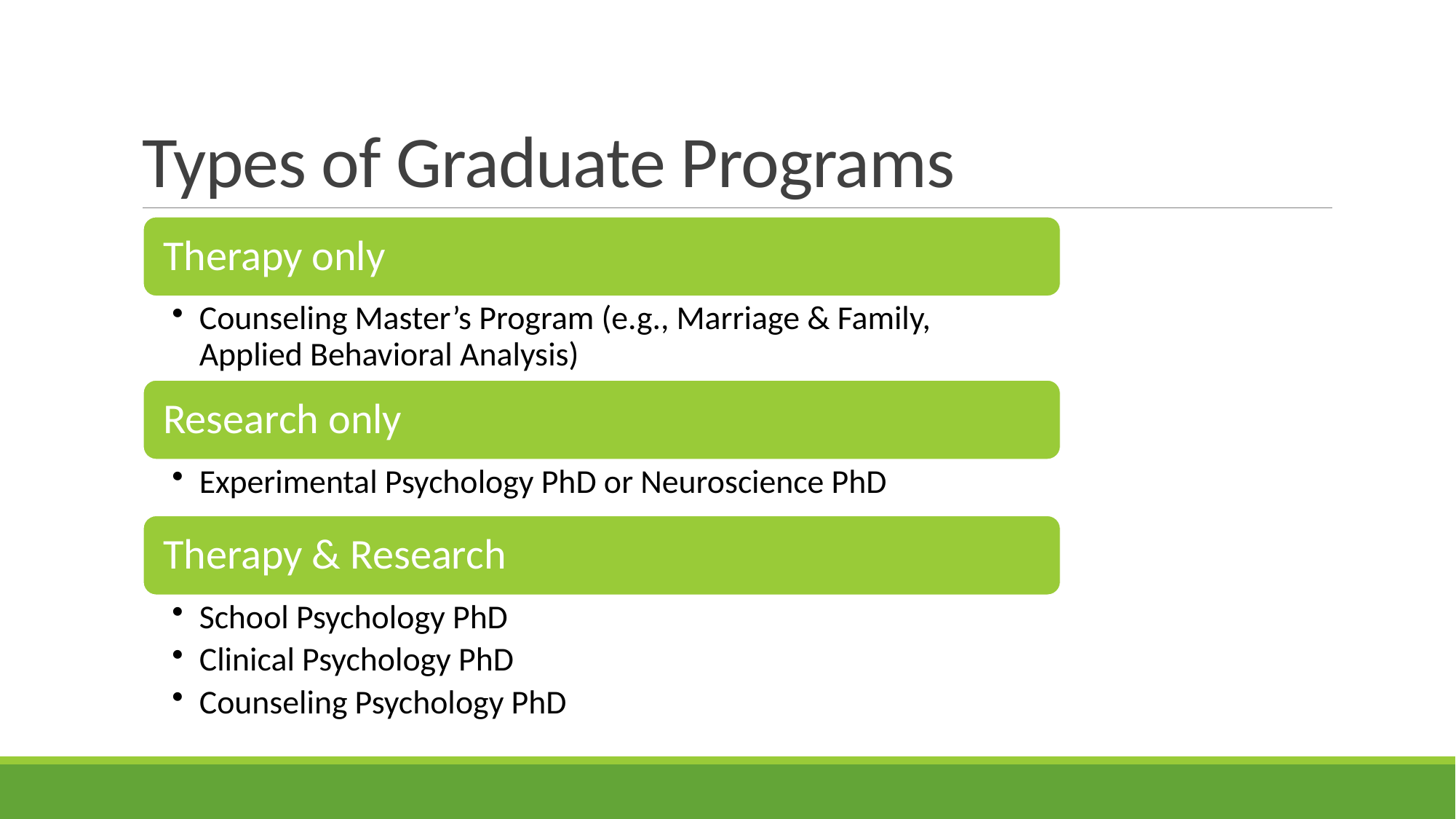

# Types of Graduate Programs
Therapy only
Counseling Master’s Program (e.g., Marriage & Family, Applied Behavioral Analysis)
Research only
Experimental Psychology PhD or Neuroscience PhD
Therapy & Research
School Psychology PhD
Clinical Psychology PhD
Counseling Psychology PhD